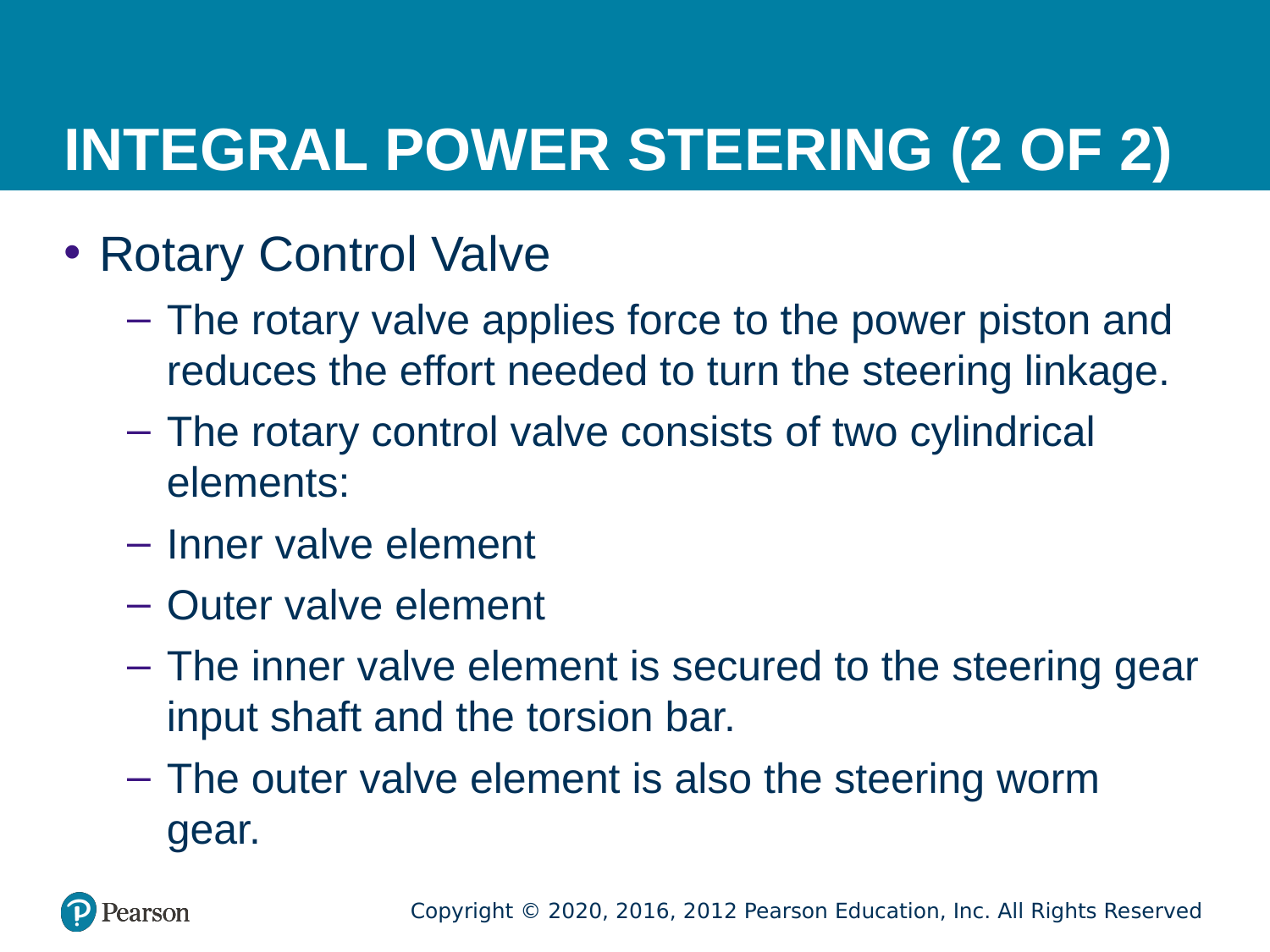

# INTEGRAL POWER STEERING (2 OF 2)
Rotary Control Valve
The rotary valve applies force to the power piston and reduces the effort needed to turn the steering linkage.
The rotary control valve consists of two cylindrical elements:
Inner valve element
Outer valve element
The inner valve element is secured to the steering gear input shaft and the torsion bar.
The outer valve element is also the steering worm gear.